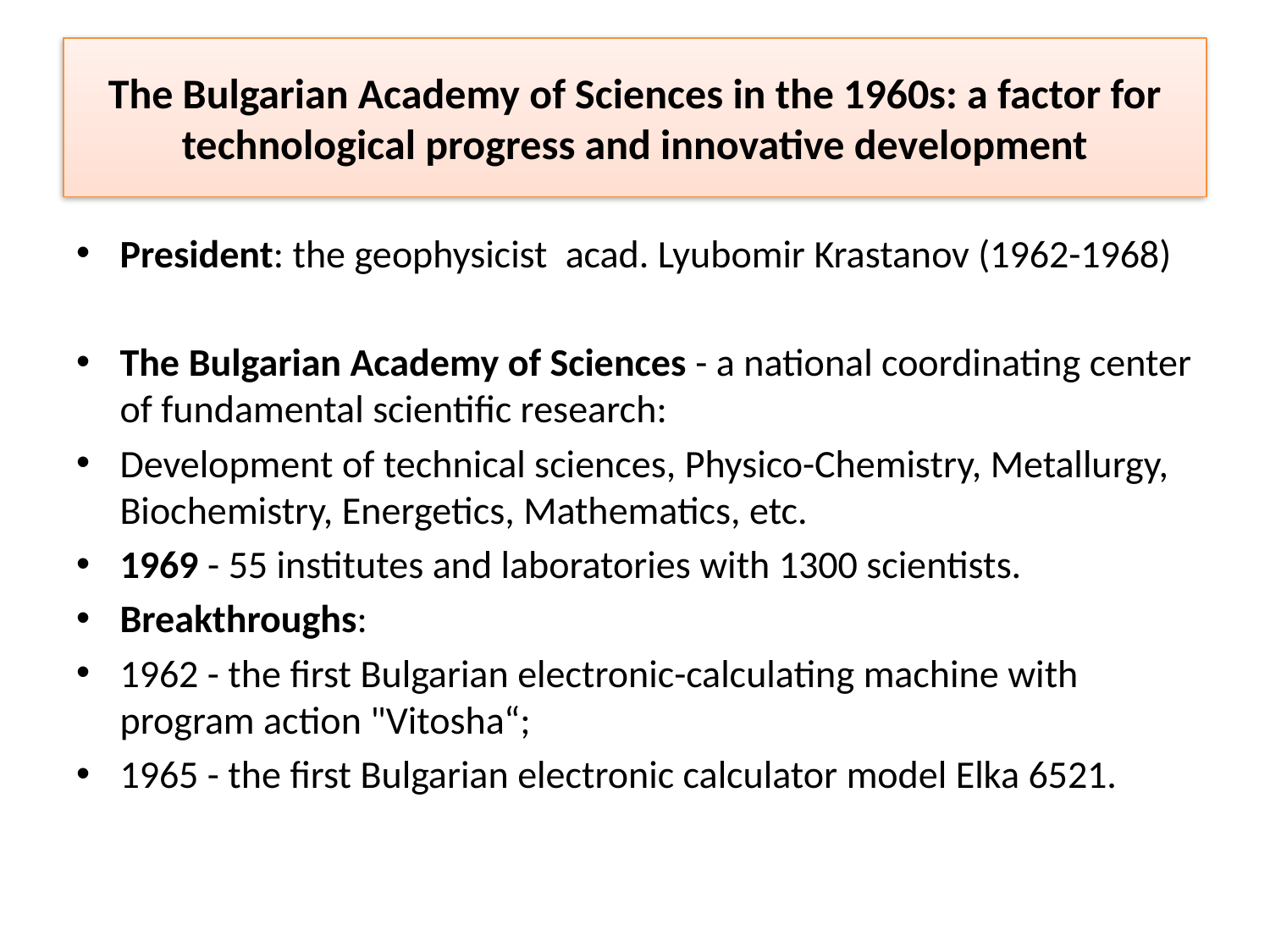

# The Bulgarian Academy of Sciences in the 1960s: a factor for technological progress and innovative development
President: the geophysicist  acad. Lyubomir Krastanov (1962-1968)

The Bulgarian Academy of Sciences - a national coordinating center of fundamental scientific research:
Development of technical sciences, Physico-Chemistry, Metallurgy, Biochemistry, Energetics, Mathematics, etc.
1969 - 55 institutes and laboratories with 1300 scientists.
Breakthroughs:
1962 - the first Bulgarian electronic-calculating machine with program action "Vitosha“;
1965 - the first Bulgarian electronic calculator model Elka 6521.